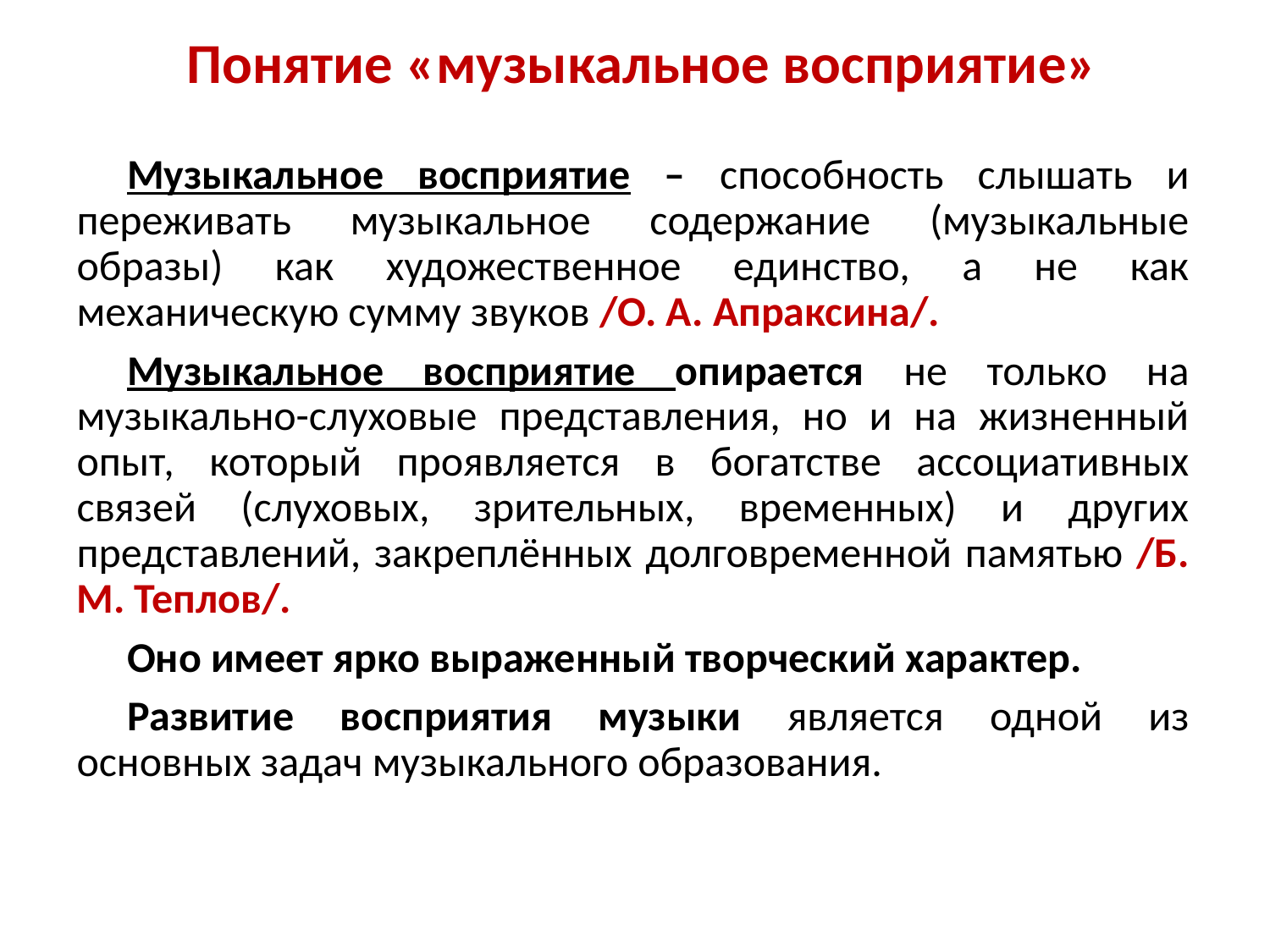

# Понятие «музыкальное восприятие»
Музыкальное восприятие – способность слышать и переживать музыкальное содержание (музыкальные образы) как художественное единство, а не как механическую сумму звуков /О. А. Апраксина/.
Музыкальное восприятие опирается не только на музыкально-слуховые представления, но и на жизненный опыт, который проявляется в богатстве ассоциативных связей (слуховых, зрительных, временных) и других представлений, закреплённых долговременной памятью /Б. М. Теплов/.
Оно имеет ярко выраженный творческий характер.
Развитие восприятия музыки является одной из основных задач музыкального образования.